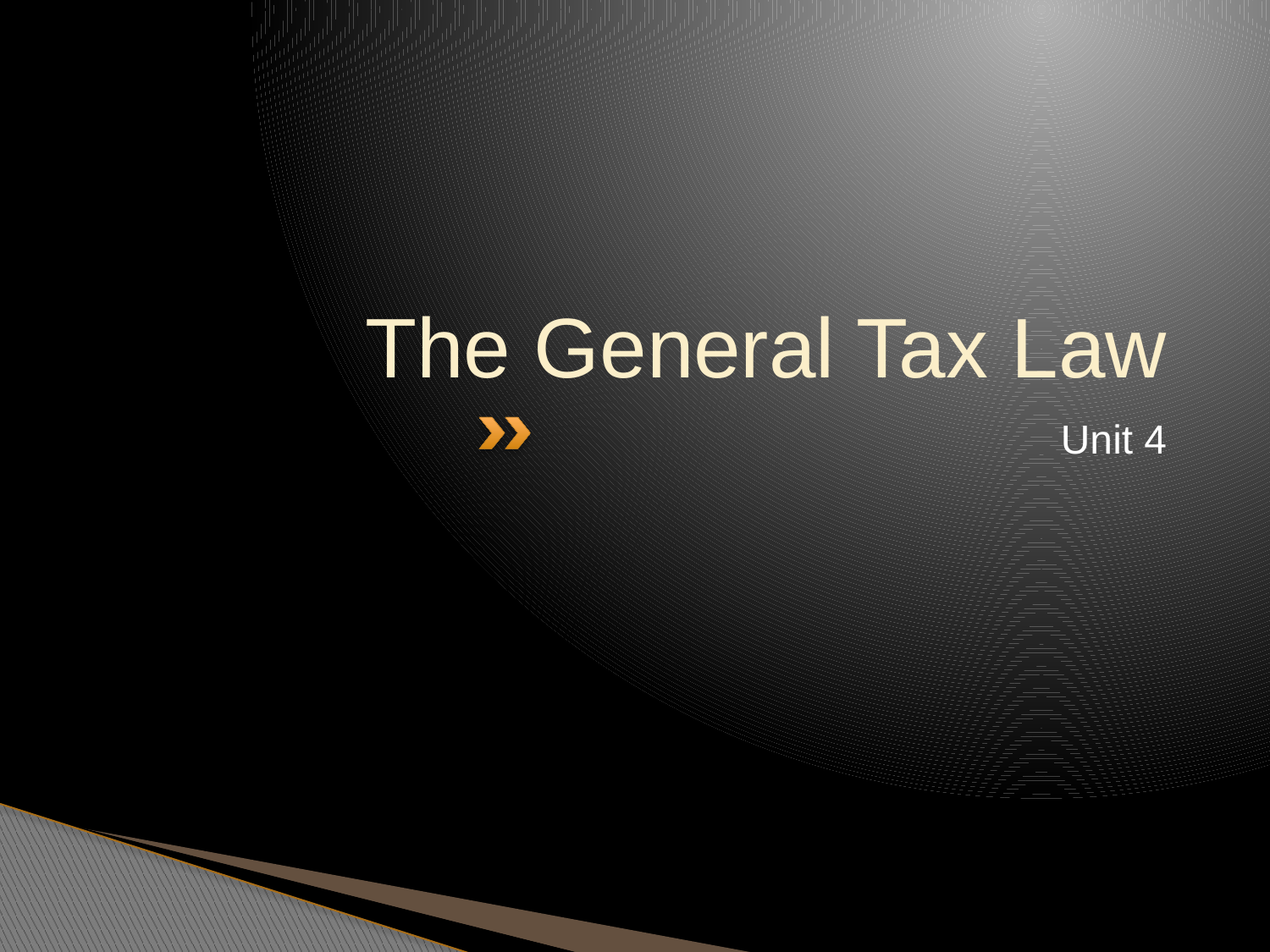

# The General Tax Law
Unit 4